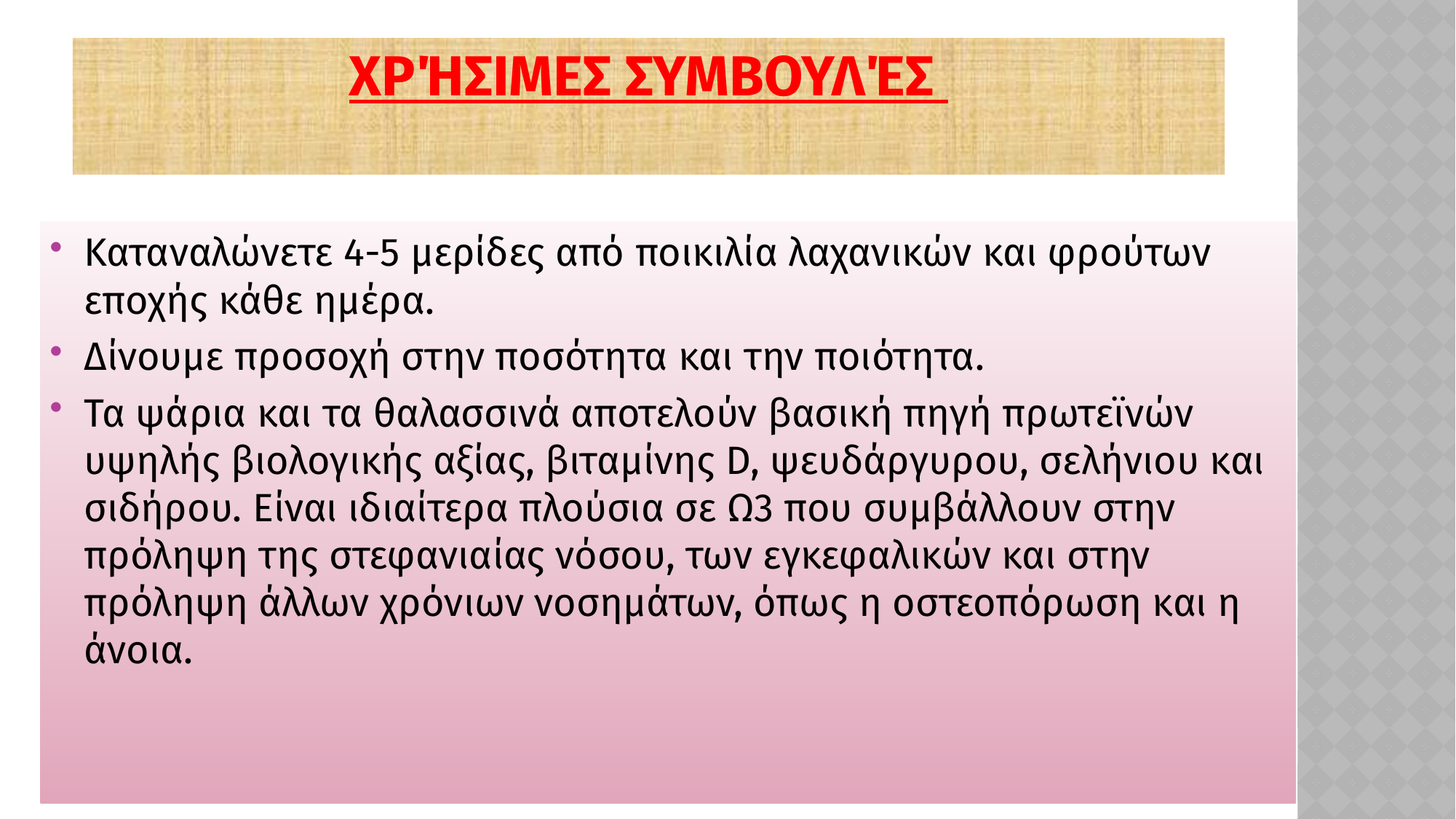

# Χρήσιμες συμβουλές
Καταναλώνετε 4-5 μερίδες από ποικιλία λαχανικών και φρούτων εποχής κάθε ημέρα.
Δίνουμε προσοχή στην ποσότητα και την ποιότητα.
Τα ψάρια και τα θαλασσινά αποτελούν βασική πηγή πρωτεϊνών υψηλής βιολογικής αξίας, βιταμίνης D, ψευδάργυρου, σελήνιου και σιδήρου. Είναι ιδιαίτερα πλούσια σε Ω3 που συμβάλλουν στην πρόληψη της στεφανιαίας νόσου, των εγκεφαλικών και στην πρόληψη άλλων χρόνιων νοσημάτων, όπως η οστεοπόρωση και η άνοια.